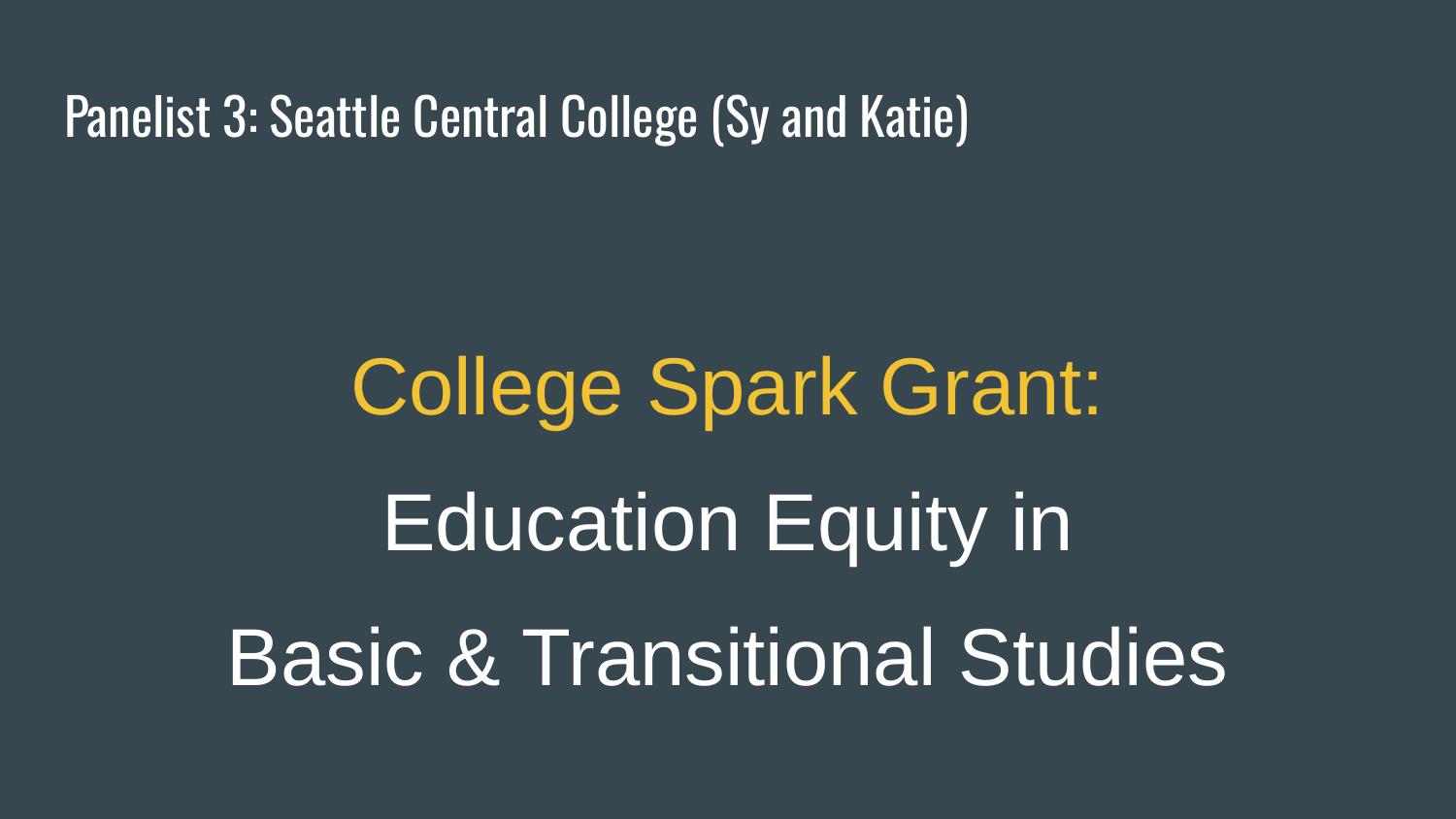

# Panelist 3: Seattle Central College (Sy and Katie)

College Spark Grant:
Education Equity in
Basic & Transitional Studies